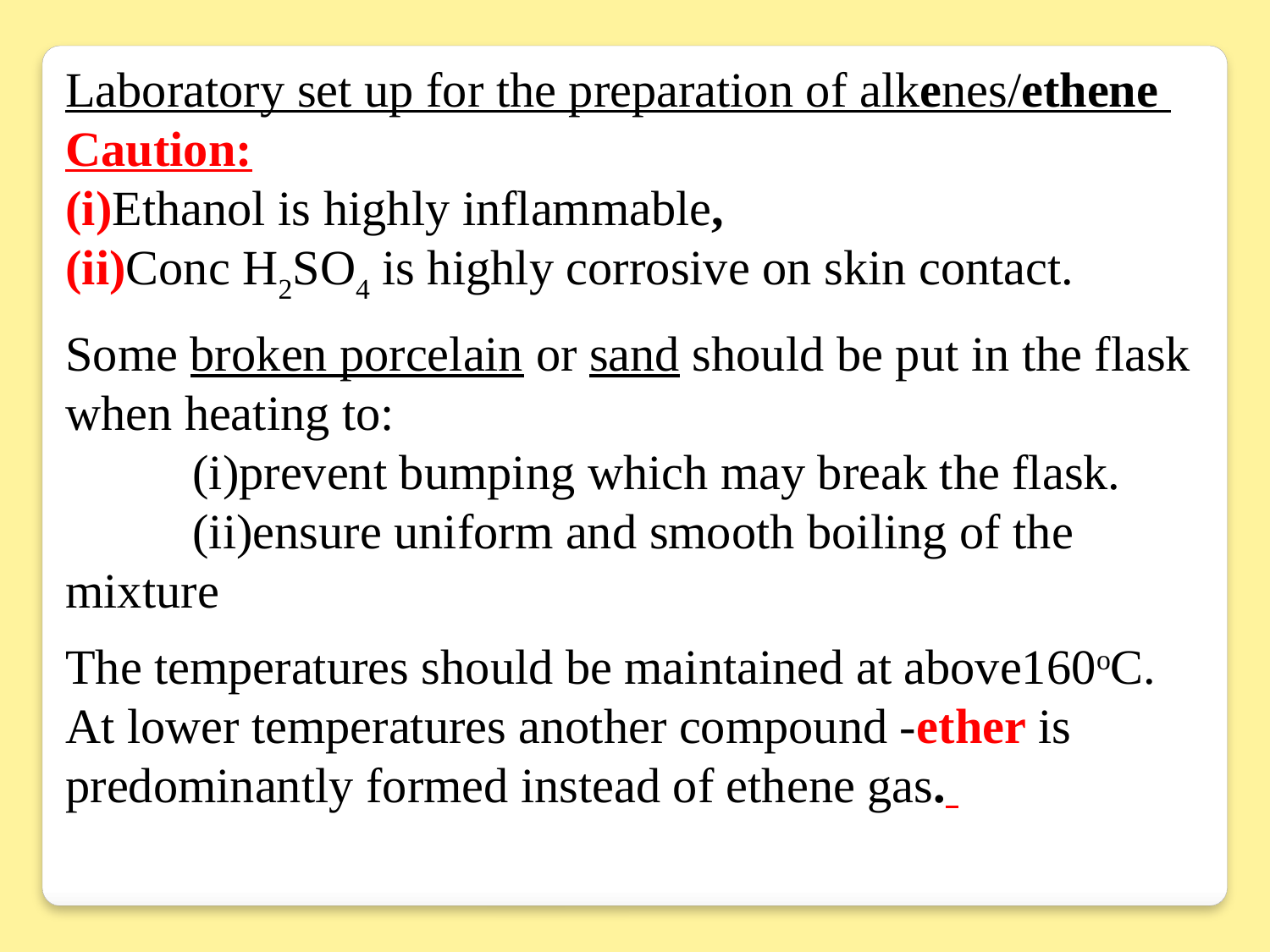

Laboratory set up for the preparation of alkenes/ethene
Caution:
(i)Ethanol is highly inflammable,
(ii)Conc H2SO4 is highly corrosive on skin contact.

Some broken porcelain or sand should be put in the flask when heating to:
	(i)prevent bumping which may break the flask.
	(ii)ensure uniform and smooth boiling of the mixture

The temperatures should be maintained at above160oC.
At lower temperatures another compound -ether is predominantly formed instead of ethene gas.